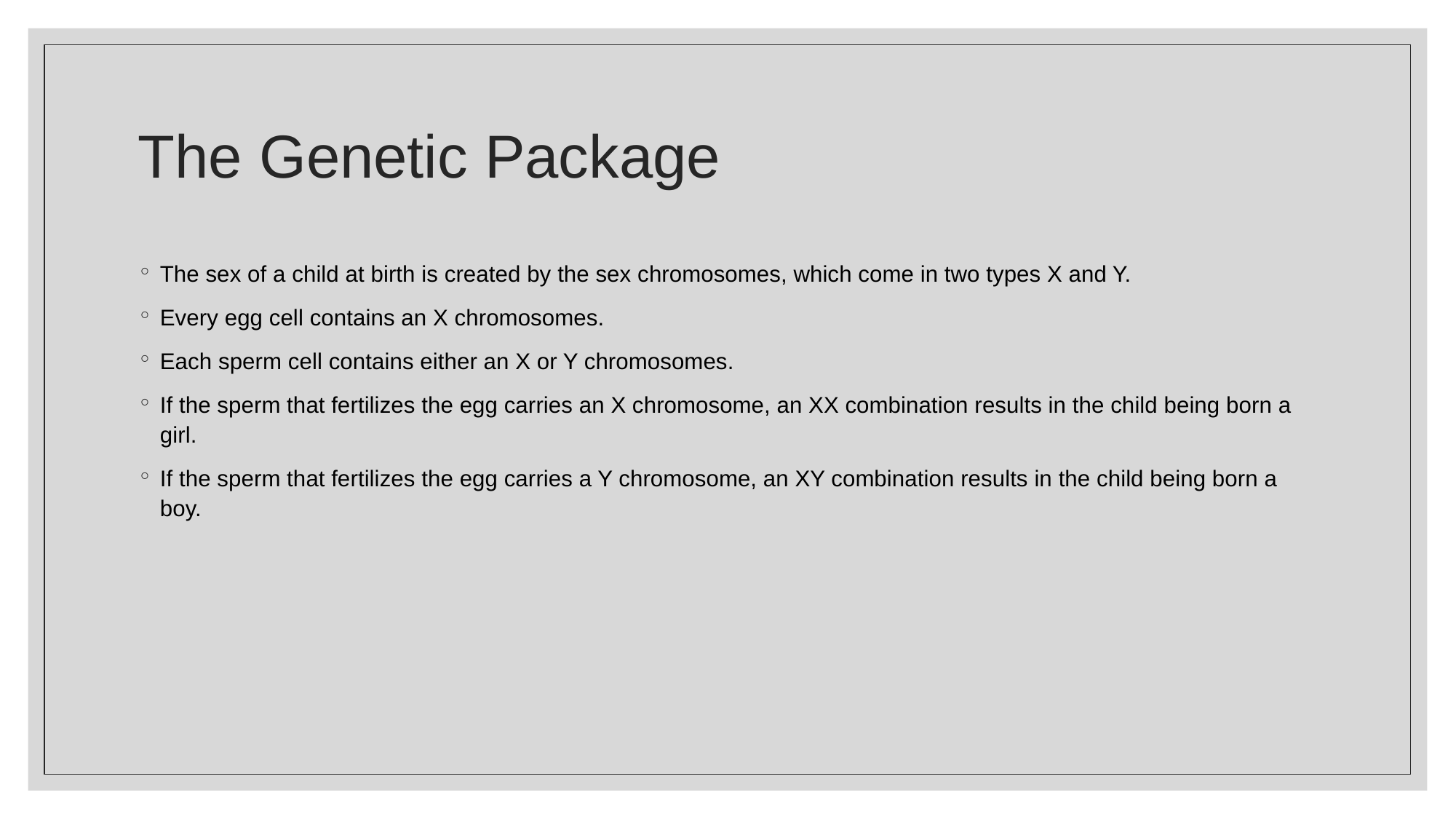

# The Genetic Package
The sex of a child at birth is created by the sex chromosomes, which come in two types X and Y.
Every egg cell contains an X chromosomes.
Each sperm cell contains either an X or Y chromosomes.
If the sperm that fertilizes the egg carries an X chromosome, an XX combination results in the child being born a girl.
If the sperm that fertilizes the egg carries a Y chromosome, an XY combination results in the child being born a boy.